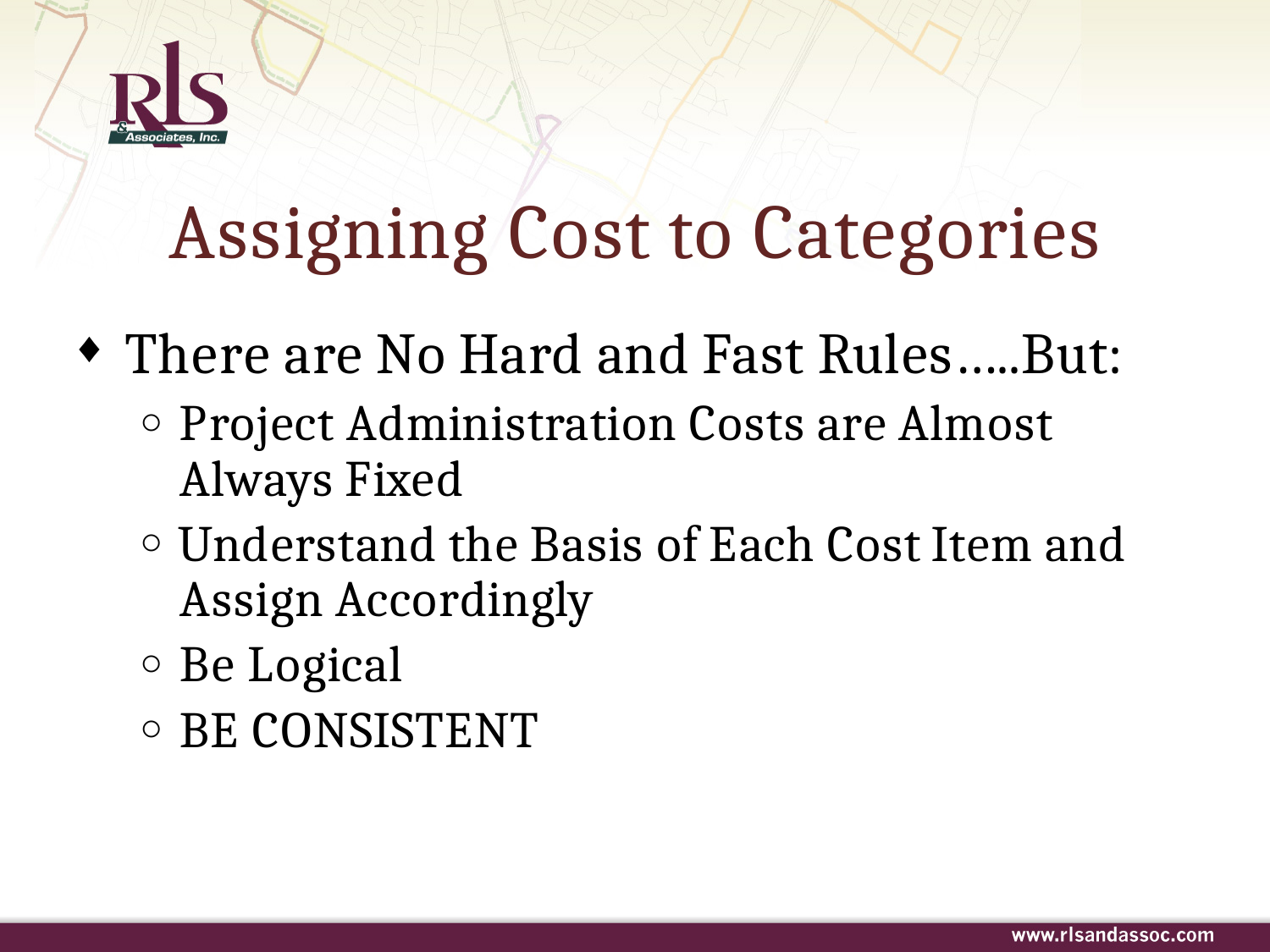

# Assigning Cost to Categories
There are No Hard and Fast Rules…..But:
Project Administration Costs are Almost Always Fixed
Understand the Basis of Each Cost Item and Assign Accordingly
Be Logical
BE CONSISTENT